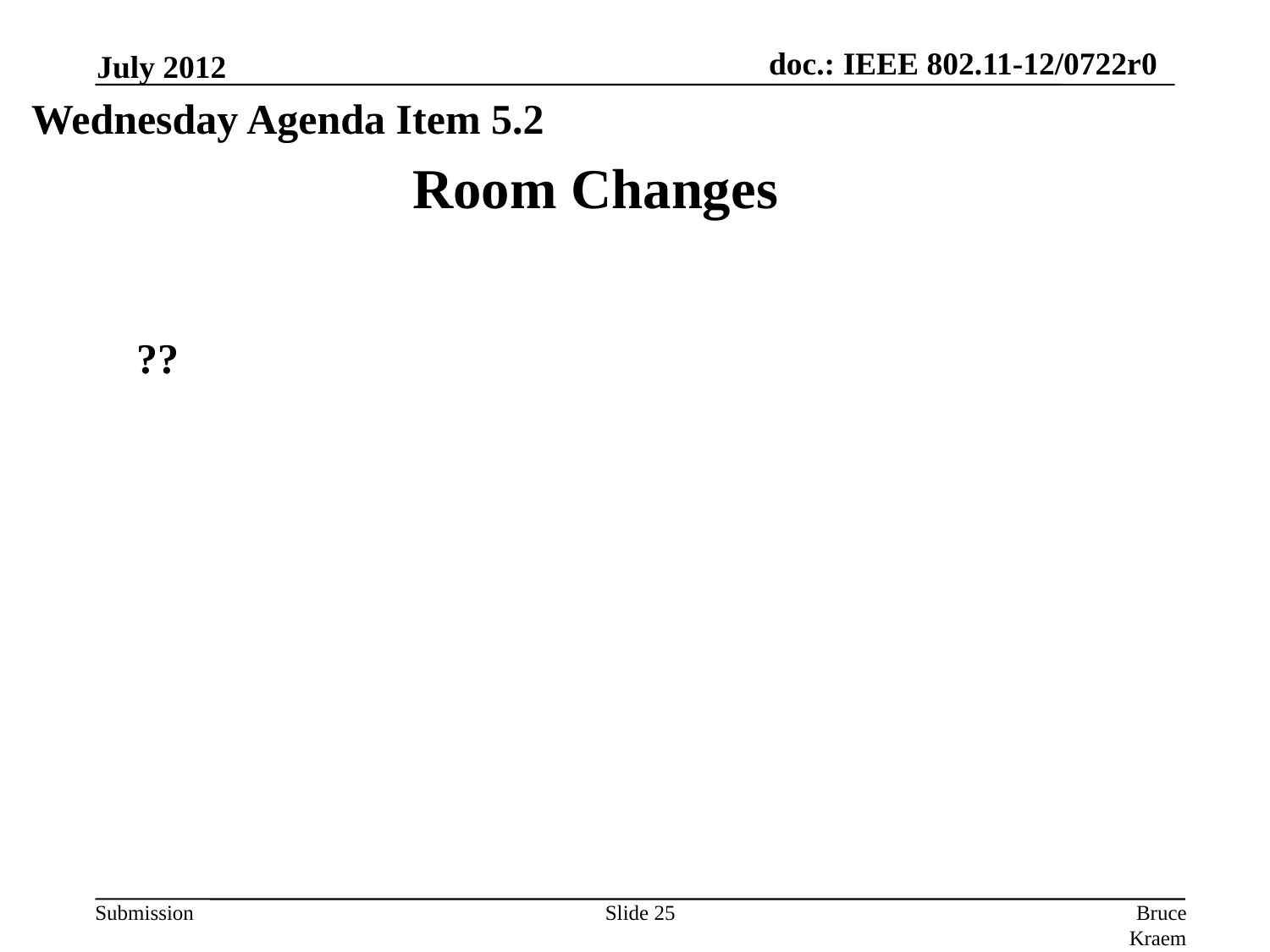

July 2012
Wednesday Agenda Item 5.2
Room Changes
??
Slide 25
Bruce Kraemer, Marvell